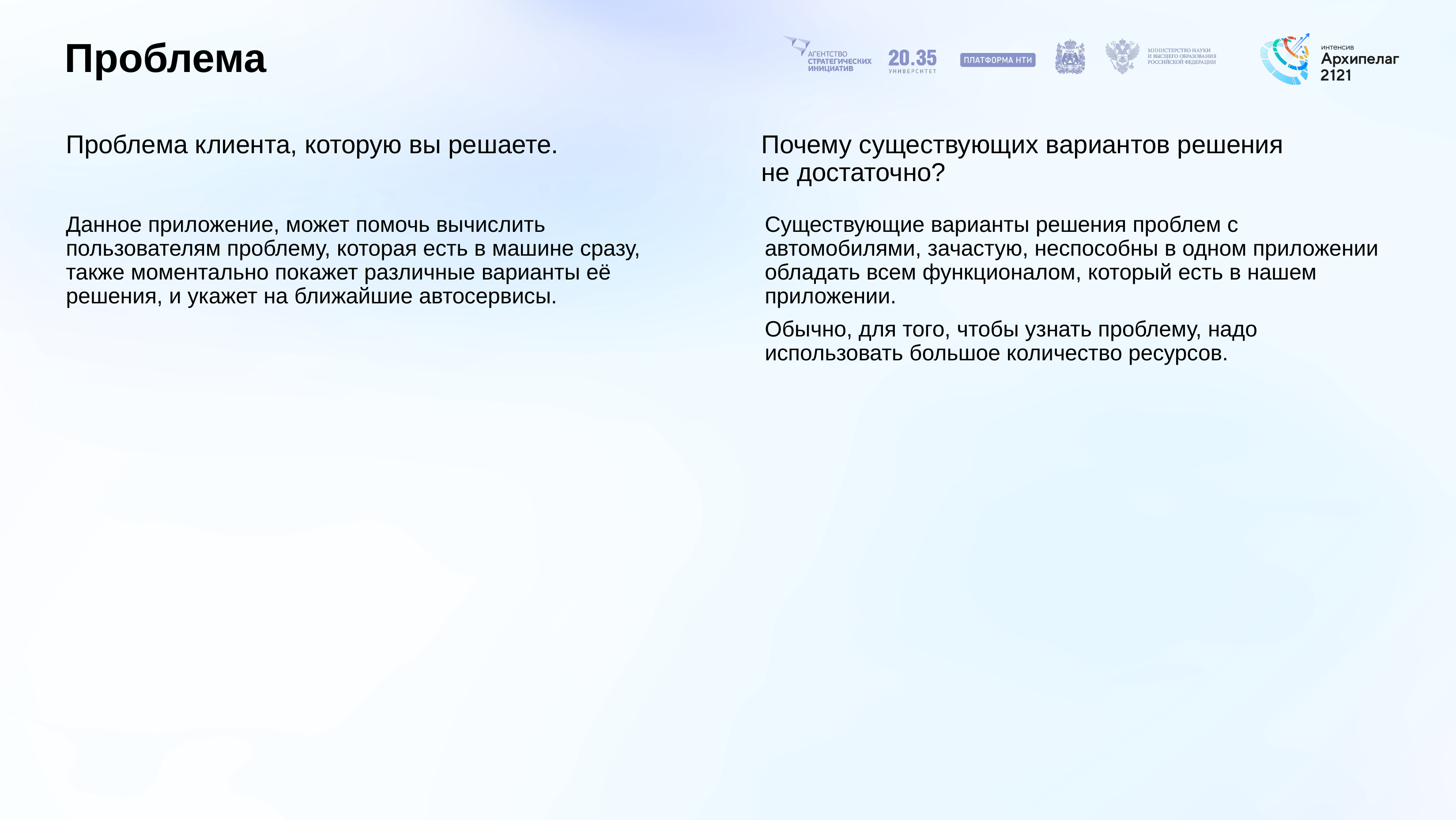

Проблема
# Проблема клиента, которую вы решаете.

Почему существующих вариантов решения
не достаточно?
Данное приложение, может помочь вычислить пользователям проблему, которая есть в машине сразу, также моментально покажет различные варианты её решения, и укажет на ближайшие автосервисы.
Существующие варианты решения проблем с автомобилями, зачастую, неспособны в одном приложении обладать всем функционалом, который есть в нашем приложении.
Обычно, для того, чтобы узнать проблему, надо использовать большое количество ресурсов.